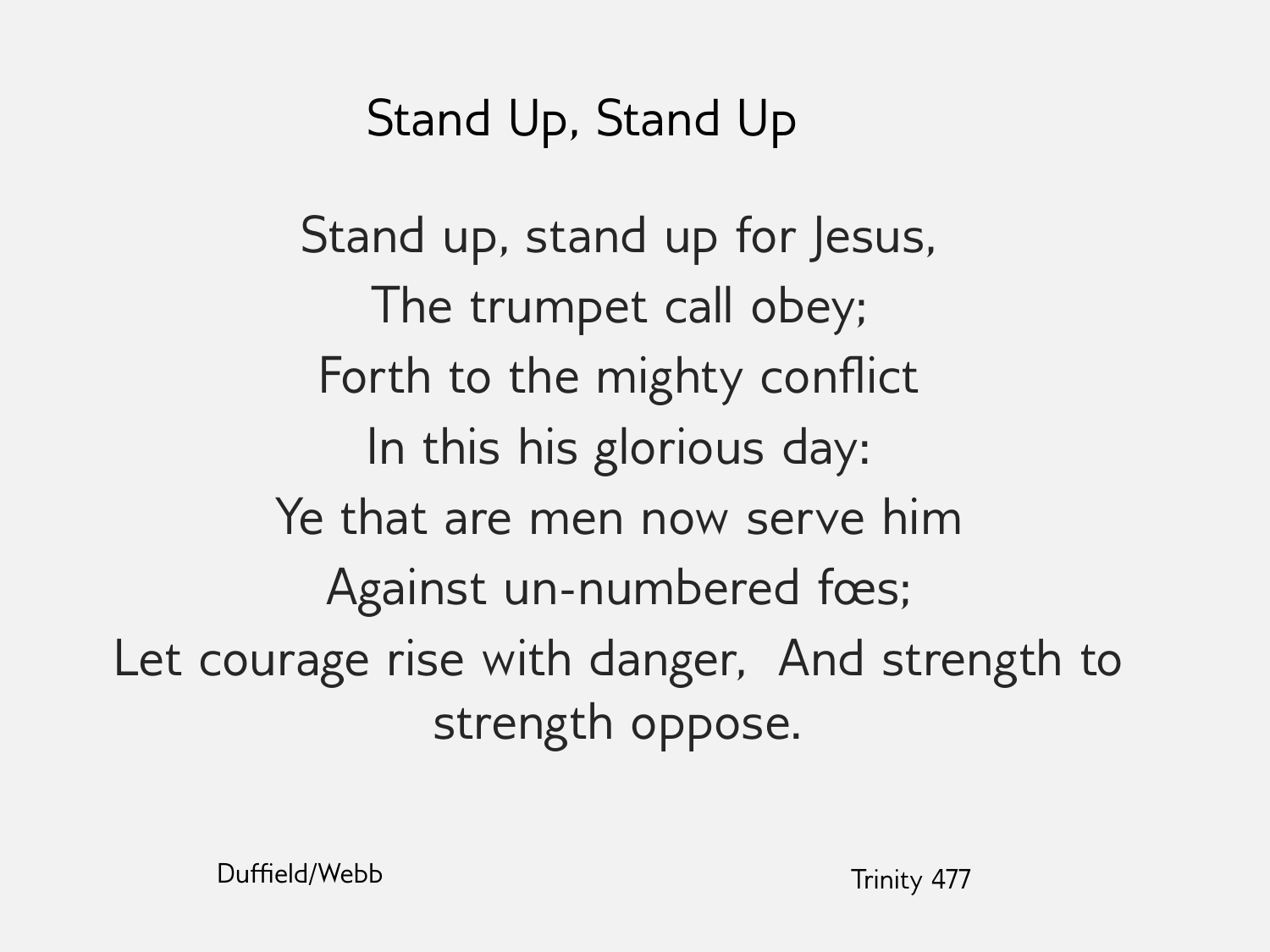

Stand Up, Stand Up
Stand up, stand up for Jesus,
The trumpet call obey;
Forth to the mighty conflict
In this his glorious day:
Ye that are men now serve him
Against un-numbered foes;
Let courage rise with danger,  And strength to strength oppose.
Duffield/Webb
Trinity 477